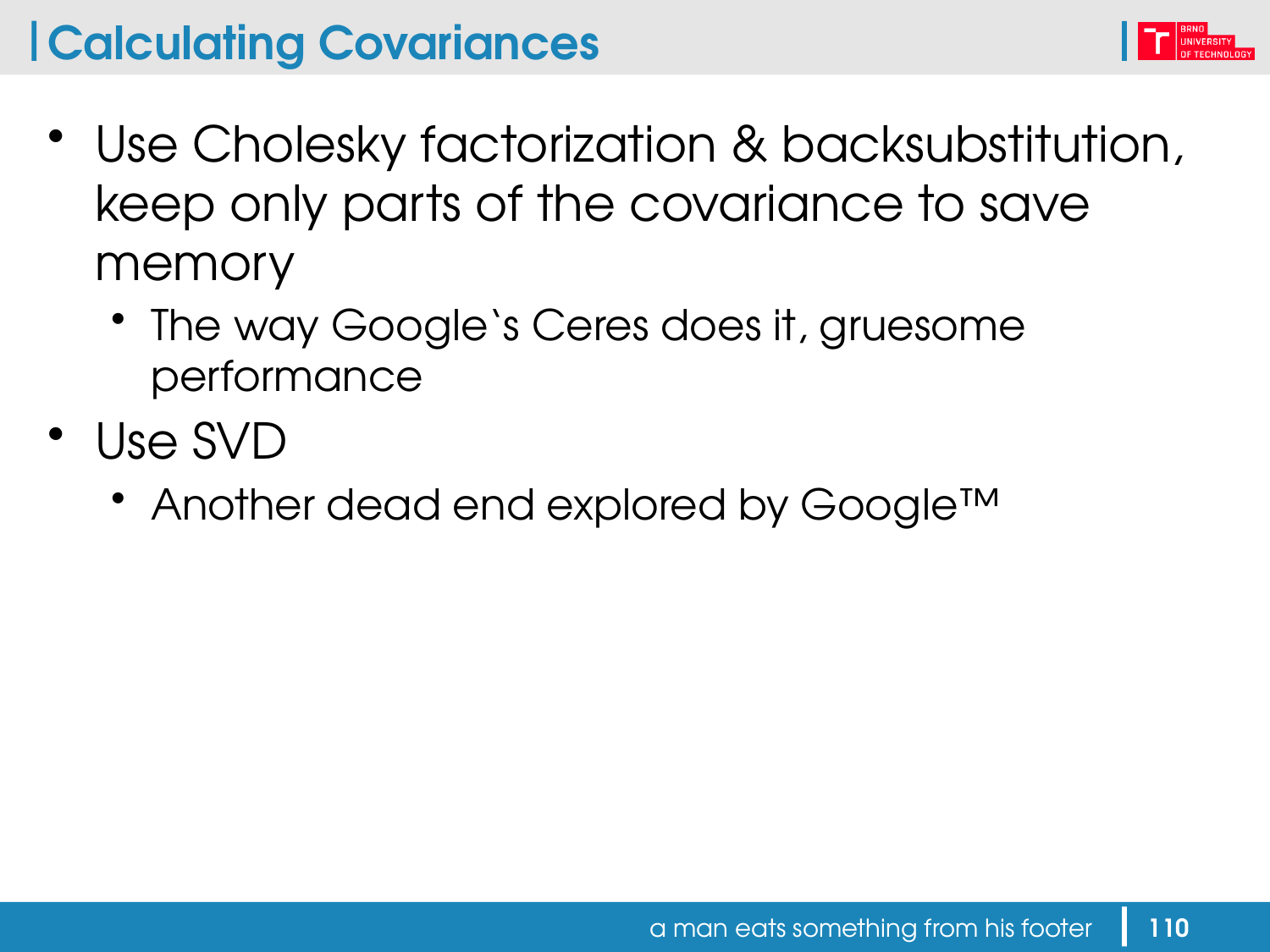

# Calculating Covariances
Use Cholesky factorization & backsubstitution, keep only parts of the covariance to save memory
The way Google‘s Ceres does it, gruesome performance
Use SVD
Another dead end explored by Google™
a man eats something from his footer
110